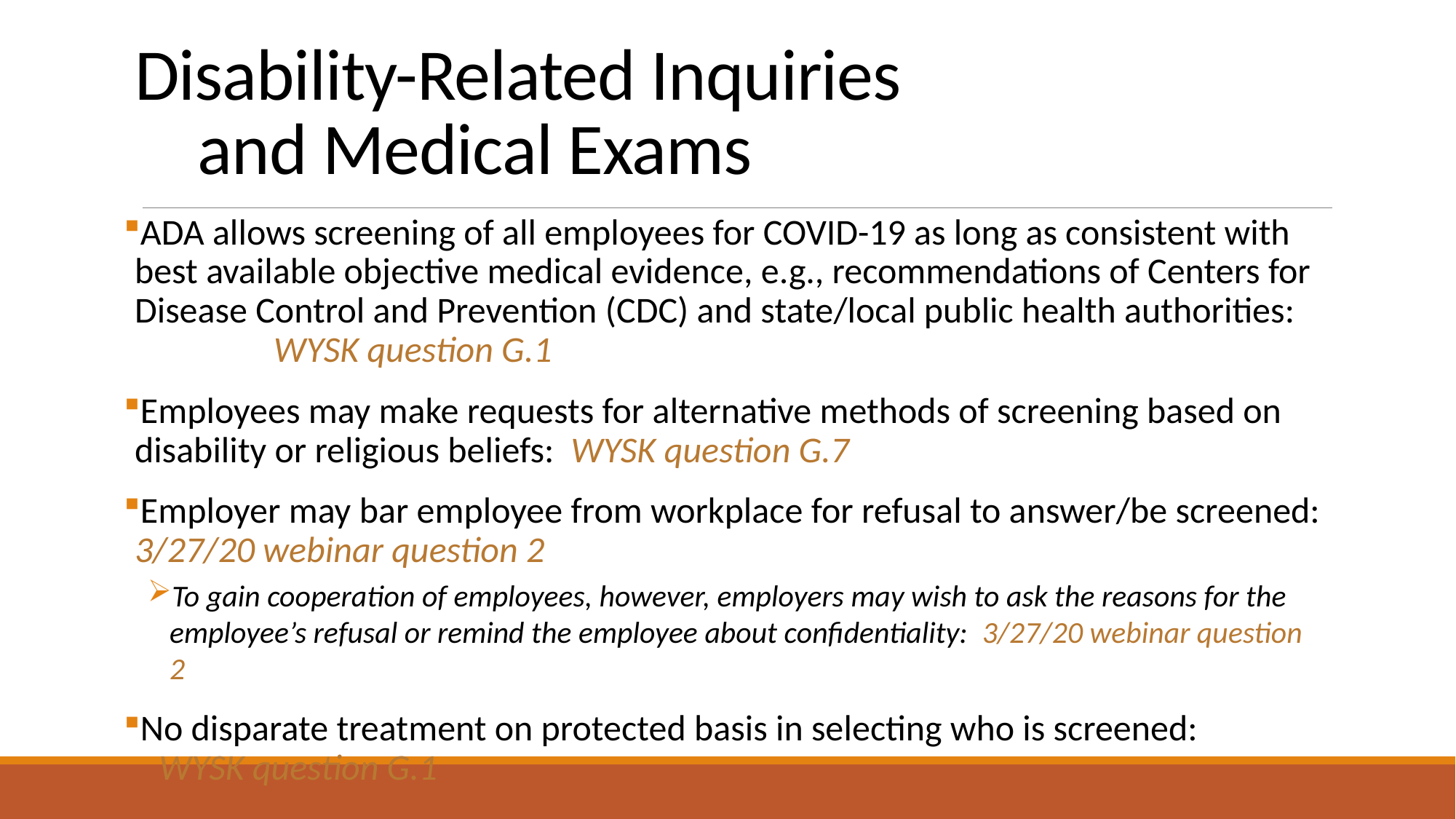

# Disability-Related Inquiries and Medical Exams
ADA allows screening of all employees for COVID-19 as long as consistent with best available objective medical evidence, e.g., recommendations of Centers for Disease Control and Prevention (CDC) and state/local public health authorities:                     WYSK question G.1
Employees may make requests for alternative methods of screening based on disability or religious beliefs:  WYSK question G.7
Employer may bar employee from workplace for refusal to answer/be screened: 3/27/20 webinar question 2
To gain cooperation of employees, however, employers may wish to ask the reasons for the employee’s refusal or remind the employee about confidentiality:  3/27/20 webinar question 2
No disparate treatment on protected basis in selecting who is screened:                   WYSK question G.1